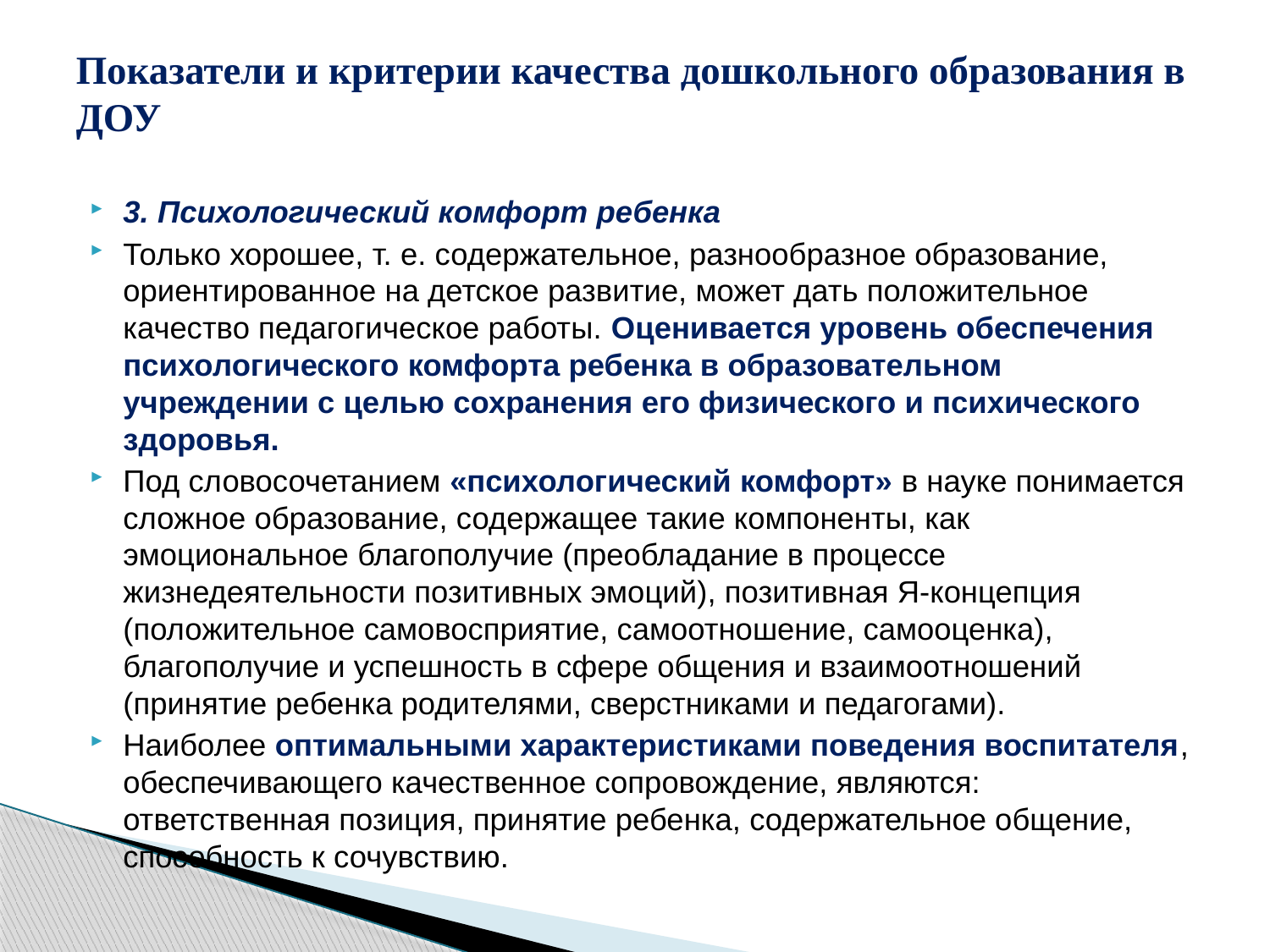

# Показатели и критерии качества дошкольного образования в ДОУ
3. Психологический комфорт ребенка
Только хорошее, т. е. содержательное, разнообразное образование, ориентированное на детское развитие, может дать положительное качество педагогическое работы. Оценивается уровень обеспечения психологического комфорта ребенка в образовательном учреждении с целью сохранения его физического и психического здоровья.
Под словосочетанием «психологический комфорт» в науке понимается сложное образование, содержащее такие компоненты, как эмоциональное благополучие (преобладание в процессе жизнедеятельности позитивных эмоций), позитивная Я-концепция (положительное самовосприятие, самоотношение, самооценка), благополучие и успешность в сфере общения и взаимоотношений (принятие ребенка родителями, сверстниками и педагогами).
Наиболее оптимальными характеристиками поведения воспитателя, обеспечивающего качественное сопровождение, являются: ответственная позиция, принятие ребенка, содержательное общение, способность к сочувствию.